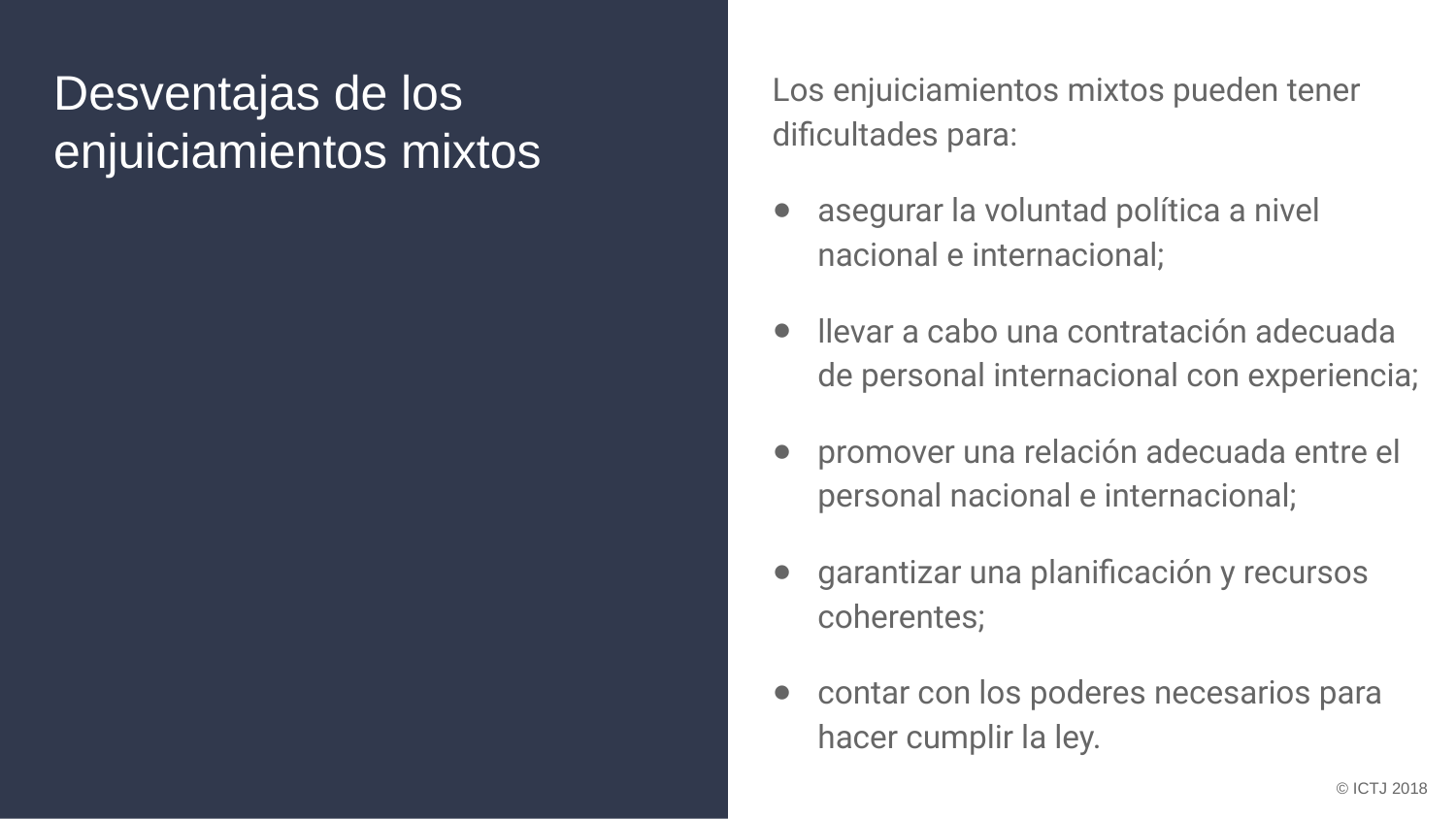

# Desventajas de los enjuiciamientos mixtos
Los enjuiciamientos mixtos pueden tener dificultades para:
asegurar la voluntad política a nivel nacional e internacional;
llevar a cabo una contratación adecuada de personal internacional con experiencia;
promover una relación adecuada entre el personal nacional e internacional;
garantizar una planificación y recursos coherentes;
contar con los poderes necesarios para hacer cumplir la ley.
© ICTJ 2018